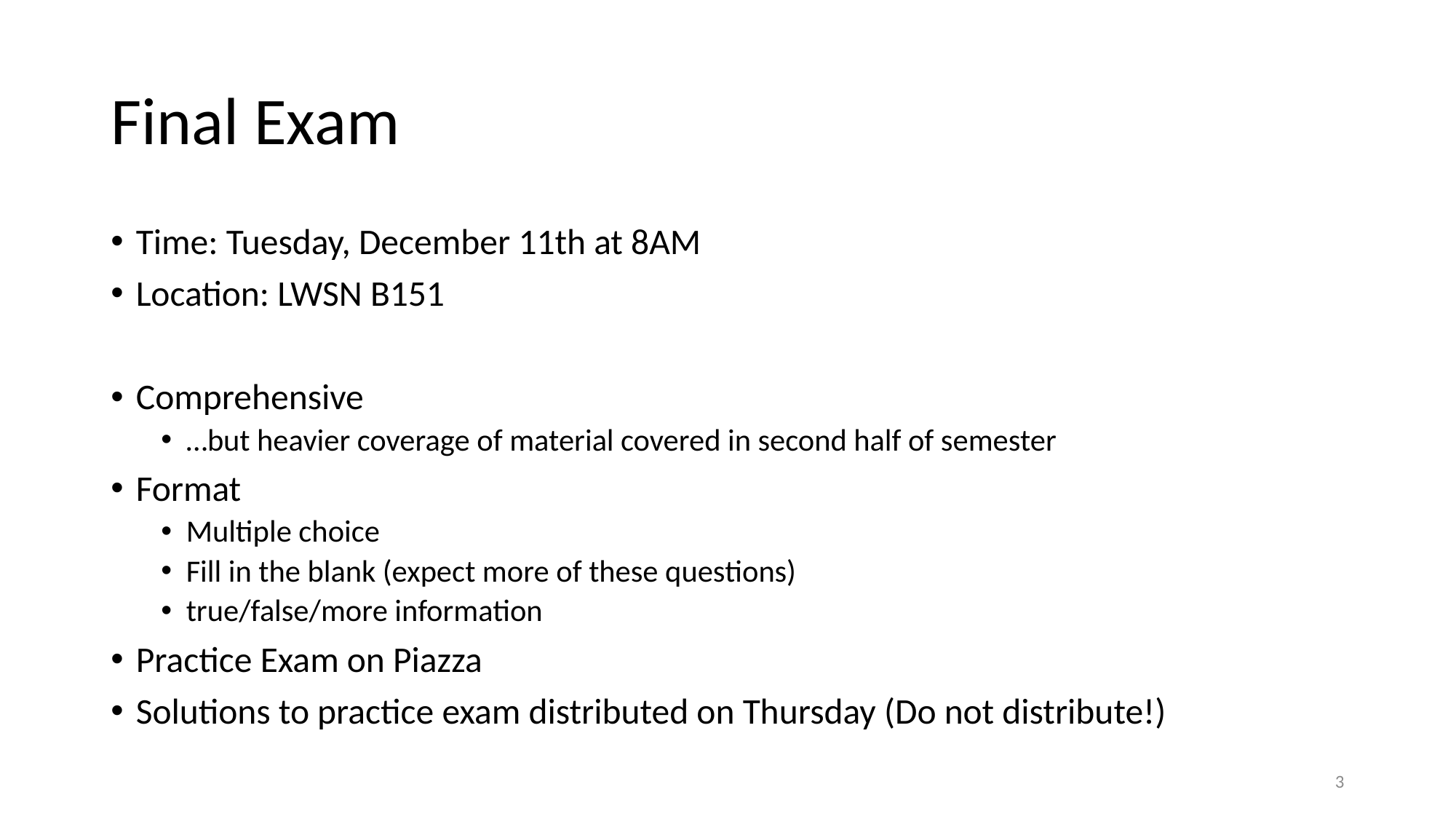

# Final Exam
Time: Tuesday, December 11th at 8AM
Location: LWSN B151

Comprehensive
…but heavier coverage of material covered in second half of semester
Format
Multiple choice
Fill in the blank (expect more of these questions)
true/false/more information
Practice Exam on Piazza
Solutions to practice exam distributed on Thursday (Do not distribute!)

3